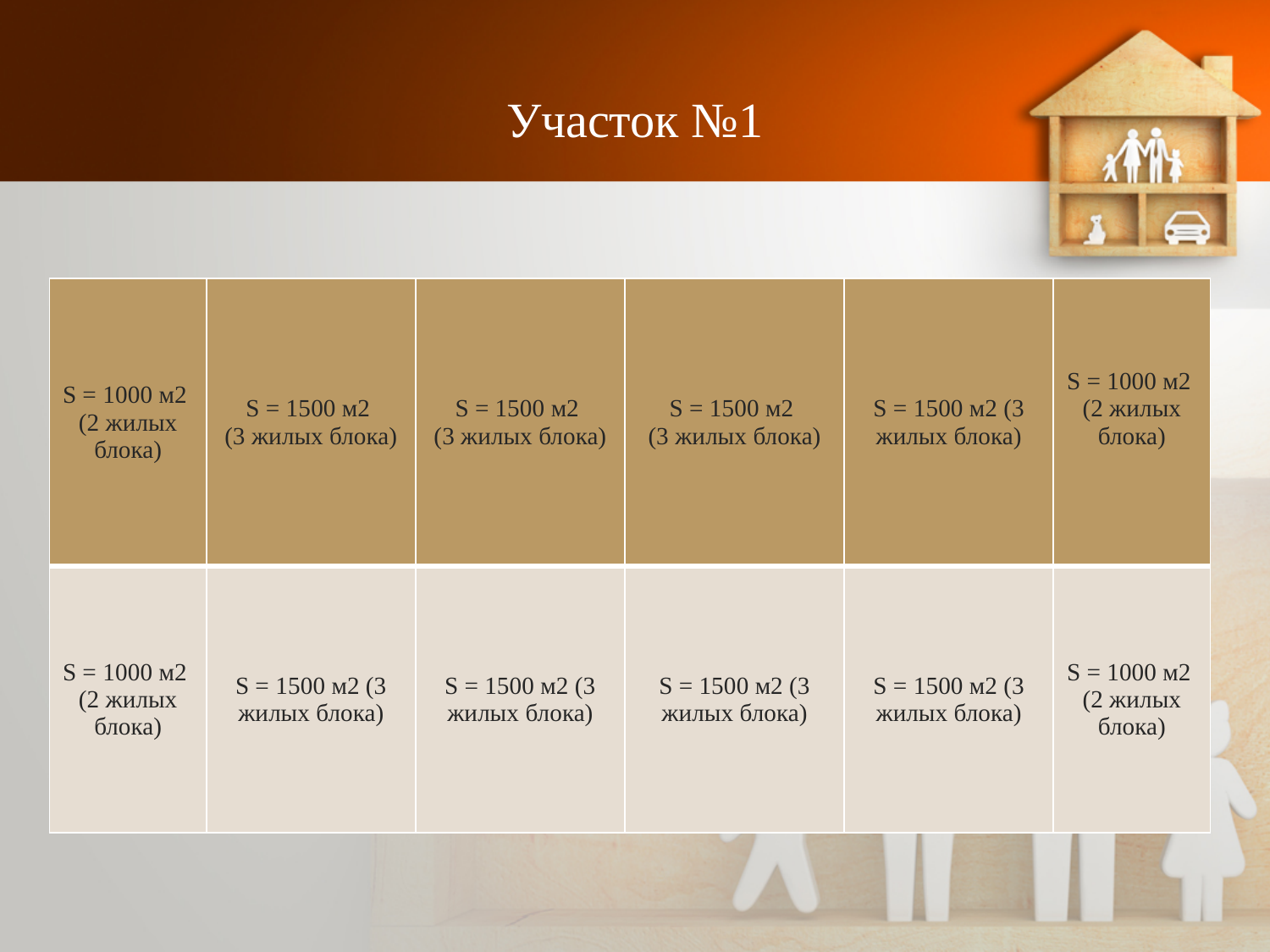

# Участок №1
| S = 1000 м2 (2 жилых блока) | S = 1500 м2 (3 жилых блока) | S = 1500 м2 (3 жилых блока) | S = 1500 м2 (3 жилых блока) | S = 1500 м2 (3 жилых блока) | S = 1000 м2 (2 жилых блока) |
| --- | --- | --- | --- | --- | --- |
| S = 1000 м2 (2 жилых блока) | S = 1500 м2 (3 жилых блока) | S = 1500 м2 (3 жилых блока) | S = 1500 м2 (3 жилых блока) | S = 1500 м2 (3 жилых блока) | S = 1000 м2 (2 жилых блока) |